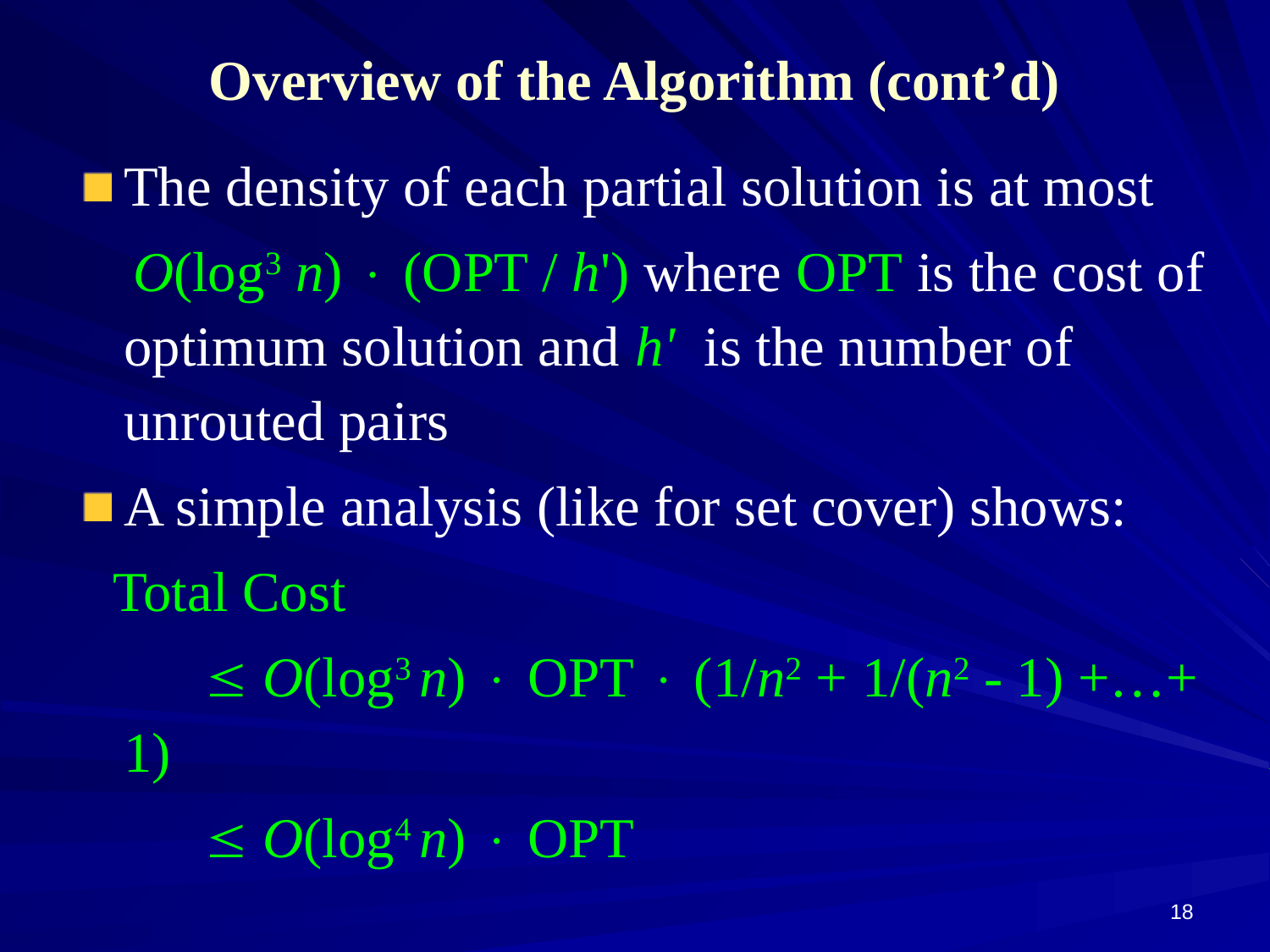

# Overview of the Algorithm (cont’d)
The density of each partial solution is at most
    O(log3 n) ⋅ (OPT / h') where OPT is the cost of optimum solution and h'  is the number of unrouted pairs
A simple analysis (like for set cover) shows:
   Total Cost
         ≤ O(log3 n) ⋅ OPT ⋅ (1/n2 + 1/(n2 - 1) +…+ 1)
         ≤ O(log4 n) ⋅ OPT

18